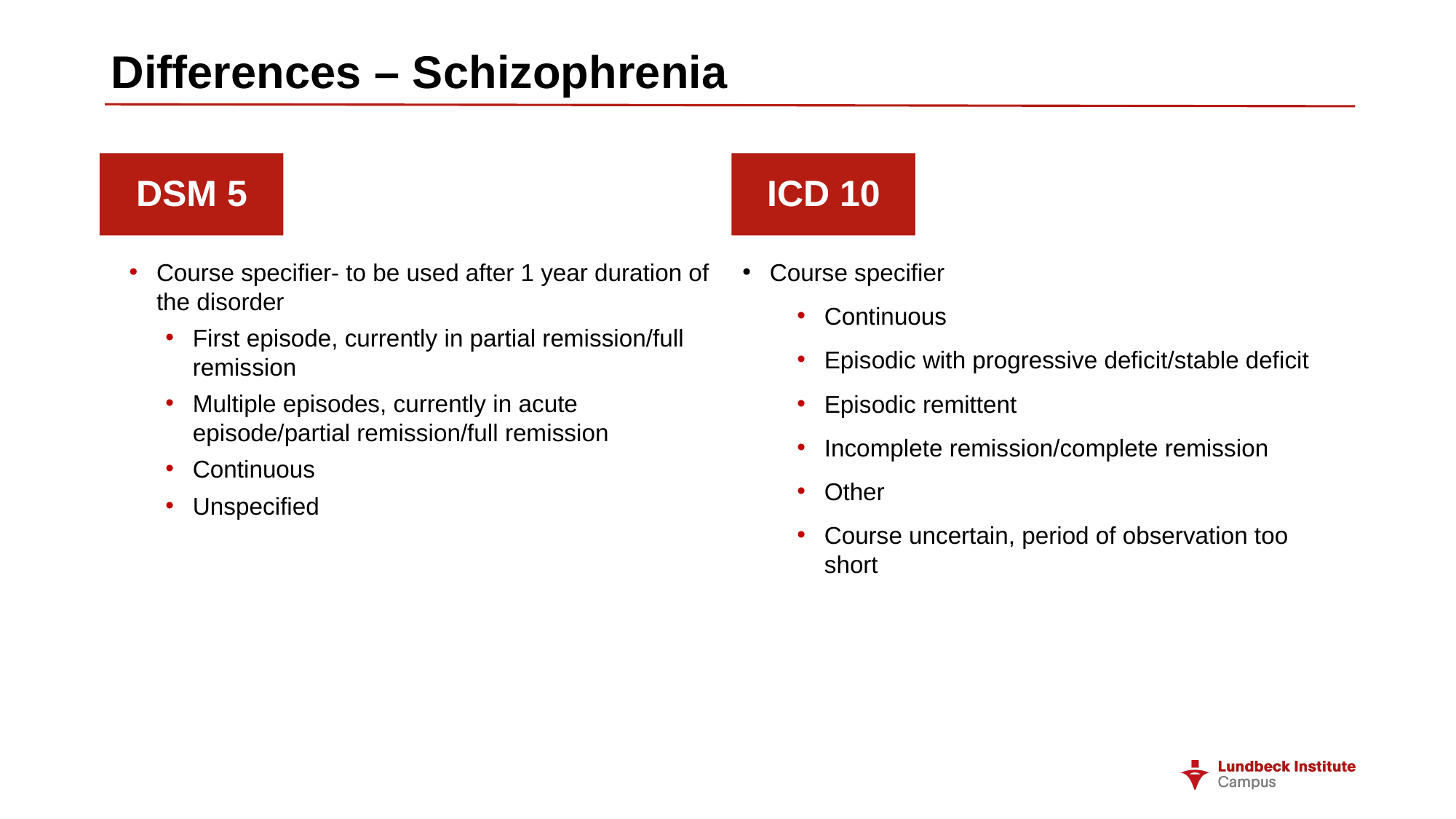

# Differences – Schizophrenia

DSM 5

ICD 10
Course specifier- to be used after 1 year duration of the disorder
First episode, currently in partial remission/full remission
Multiple episodes, currently in acute episode/partial remission/full remission
Continuous
Unspecified
Course specifier
Continuous
Episodic with progressive deficit/stable deficit
Episodic remittent
Incomplete remission/complete remission
Other
Course uncertain, period of observation too short